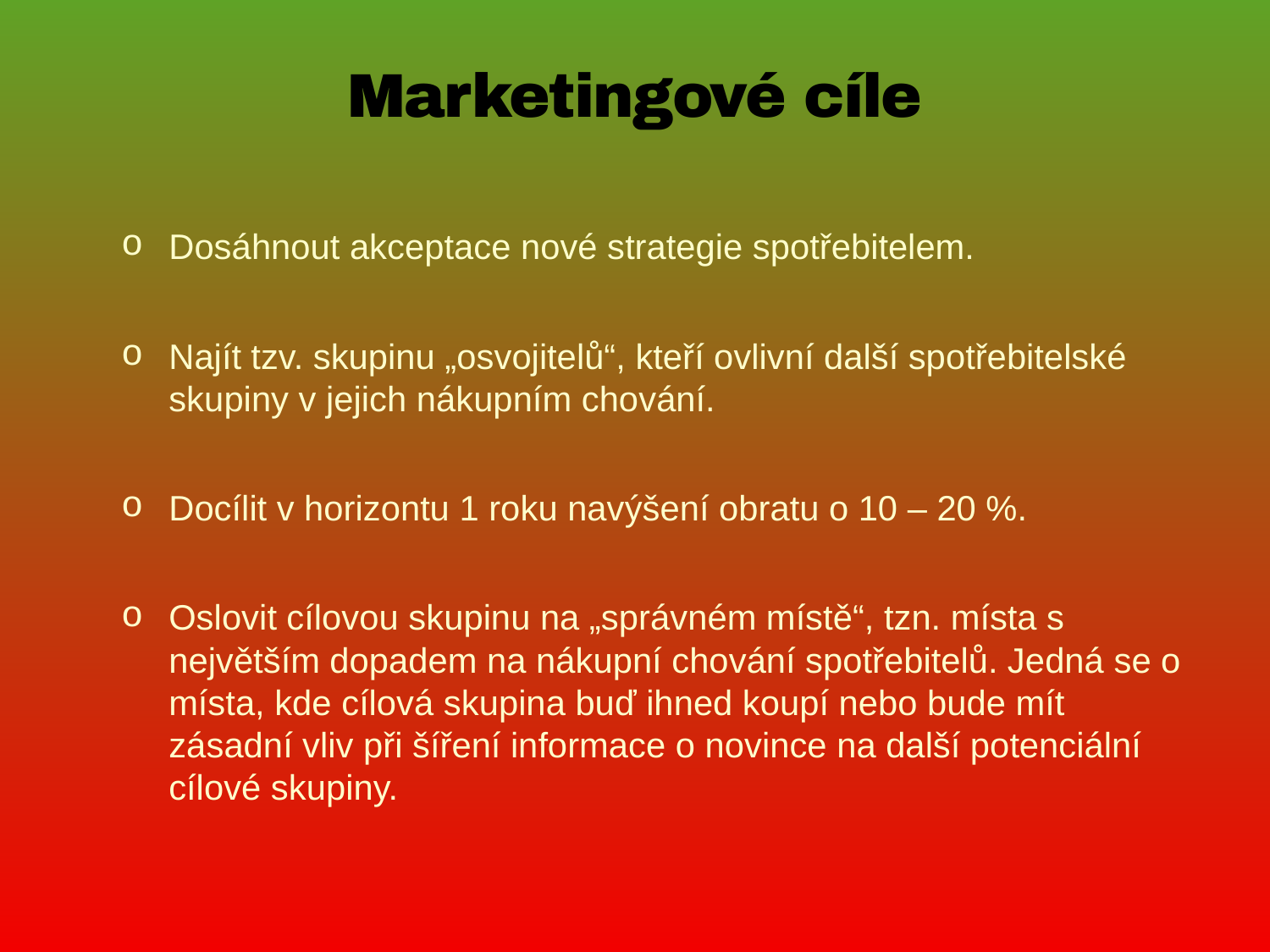

# Marketingové cíle
Dosáhnout akceptace nové strategie spotřebitelem.

Najít tzv. skupinu „osvojitelů“, kteří ovlivní další spotřebitelské skupiny v jejich nákupním chování.

Docílit v horizontu 1 roku navýšení obratu o 10 – 20 %.

Oslovit cílovou skupinu na „správném místě“, tzn. místa s největším dopadem na nákupní chování spotřebitelů. Jedná se o místa, kde cílová skupina buď ihned koupí nebo bude mít zásadní vliv při šíření informace o novince na další potenciální cílové skupiny.